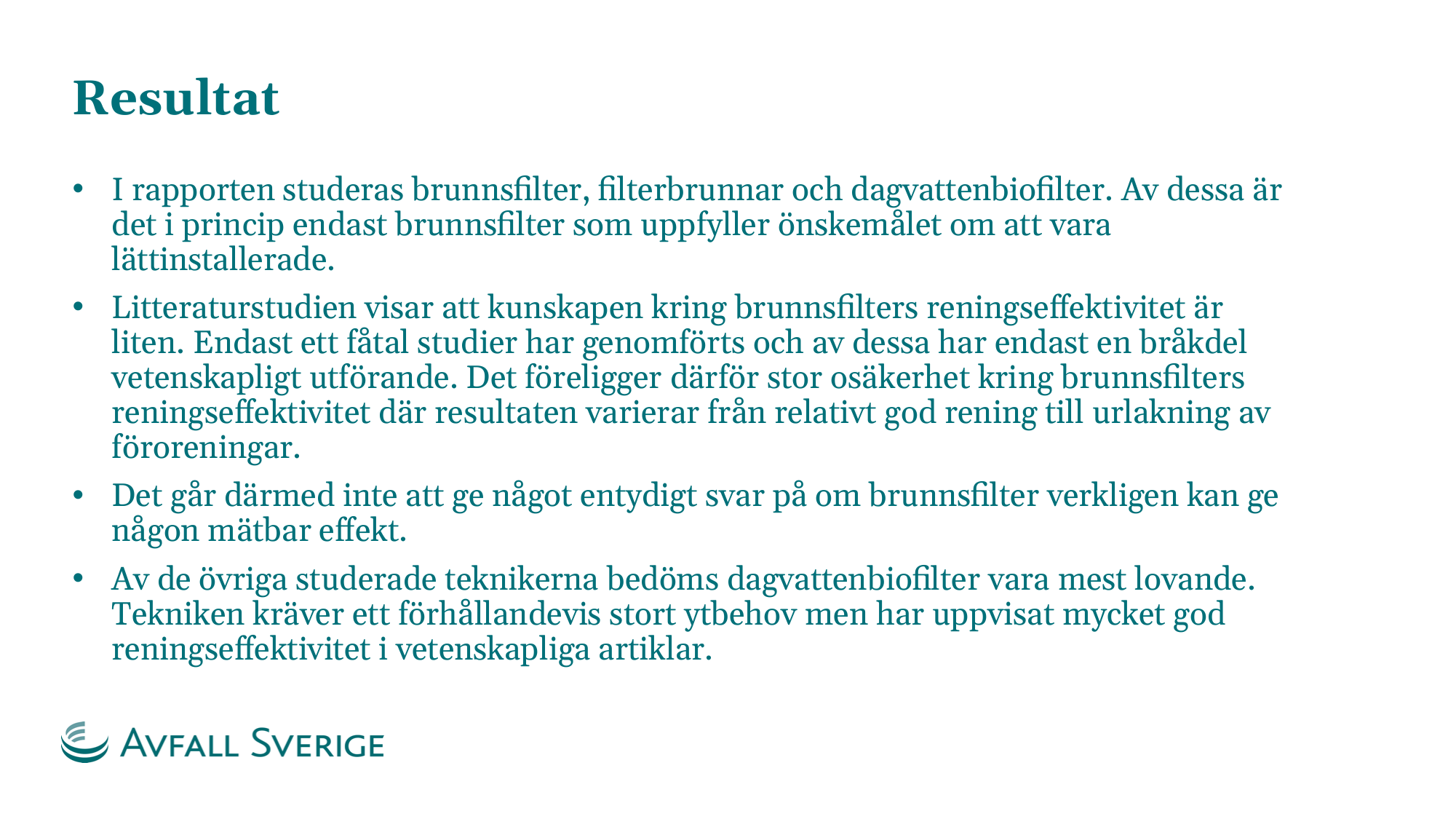

# Resultat
I rapporten studeras brunnsfilter, filterbrunnar och dagvattenbiofilter. Av dessa är det i princip endast brunnsfilter som uppfyller önskemålet om att vara lättinstallerade.
Litteraturstudien visar att kunskapen kring brunnsfilters reningseffektivitet är liten. Endast ett fåtal studier har genomförts och av dessa har endast en bråkdel vetenskapligt utförande. Det föreligger därför stor osäkerhet kring brunnsfilters reningseffektivitet där resultaten varierar från relativt god rening till urlakning av föroreningar.
Det går därmed inte att ge något entydigt svar på om brunnsfilter verkligen kan ge någon mätbar effekt.
Av de övriga studerade teknikerna bedöms dagvattenbiofilter vara mest lovande. Tekniken kräver ett förhållandevis stort ytbehov men har uppvisat mycket god reningseffektivitet i vetenskapliga artiklar.